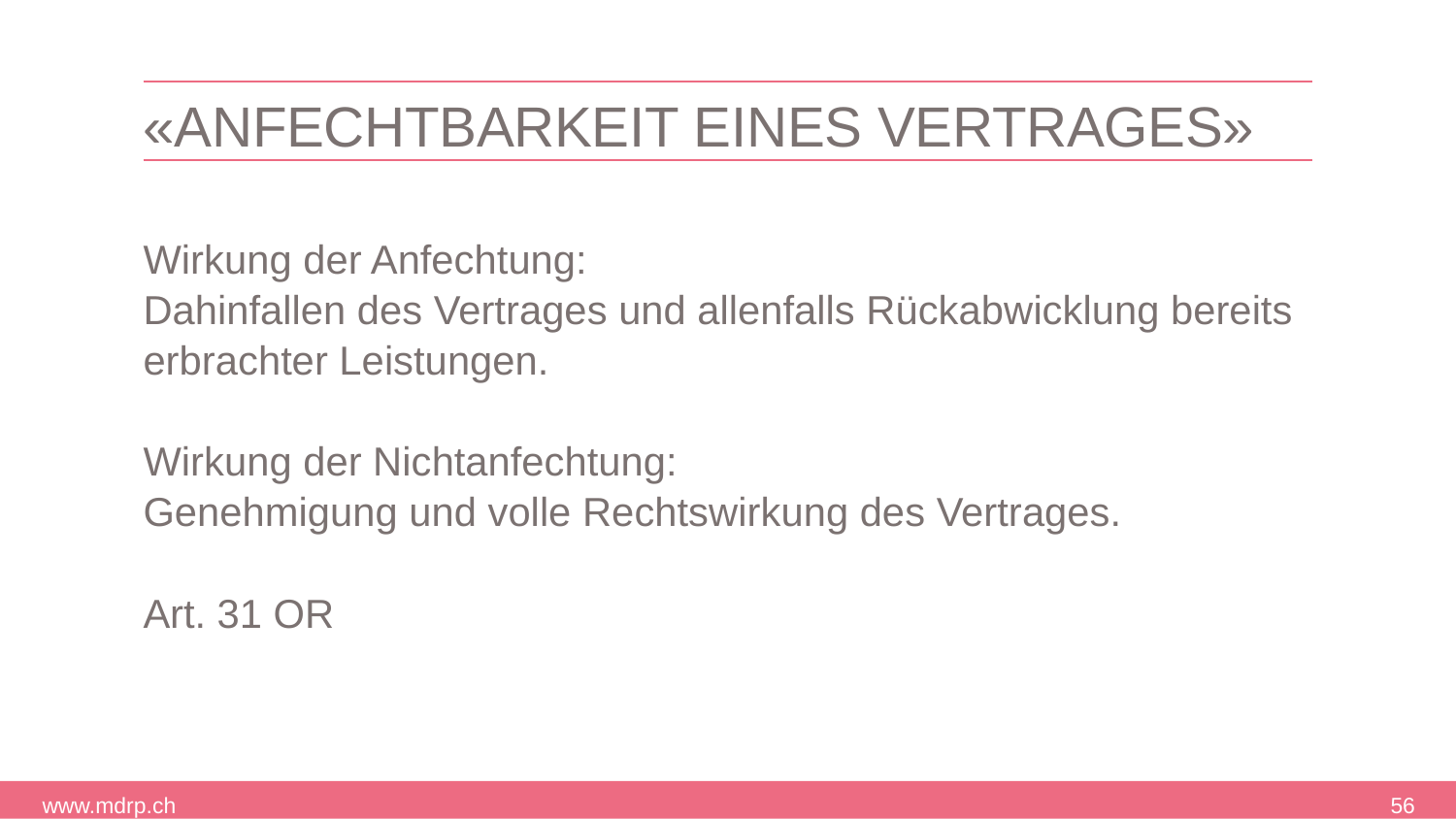

# «Anfechtbarkeit eines Vertrages»
Wirkung der Anfechtung:
Dahinfallen des Vertrages und allenfalls Rückabwicklung bereits erbrachter Leistungen.

Wirkung der Nichtanfechtung:
Genehmigung und volle Rechtswirkung des Vertrages.

Art. 31 OR
56